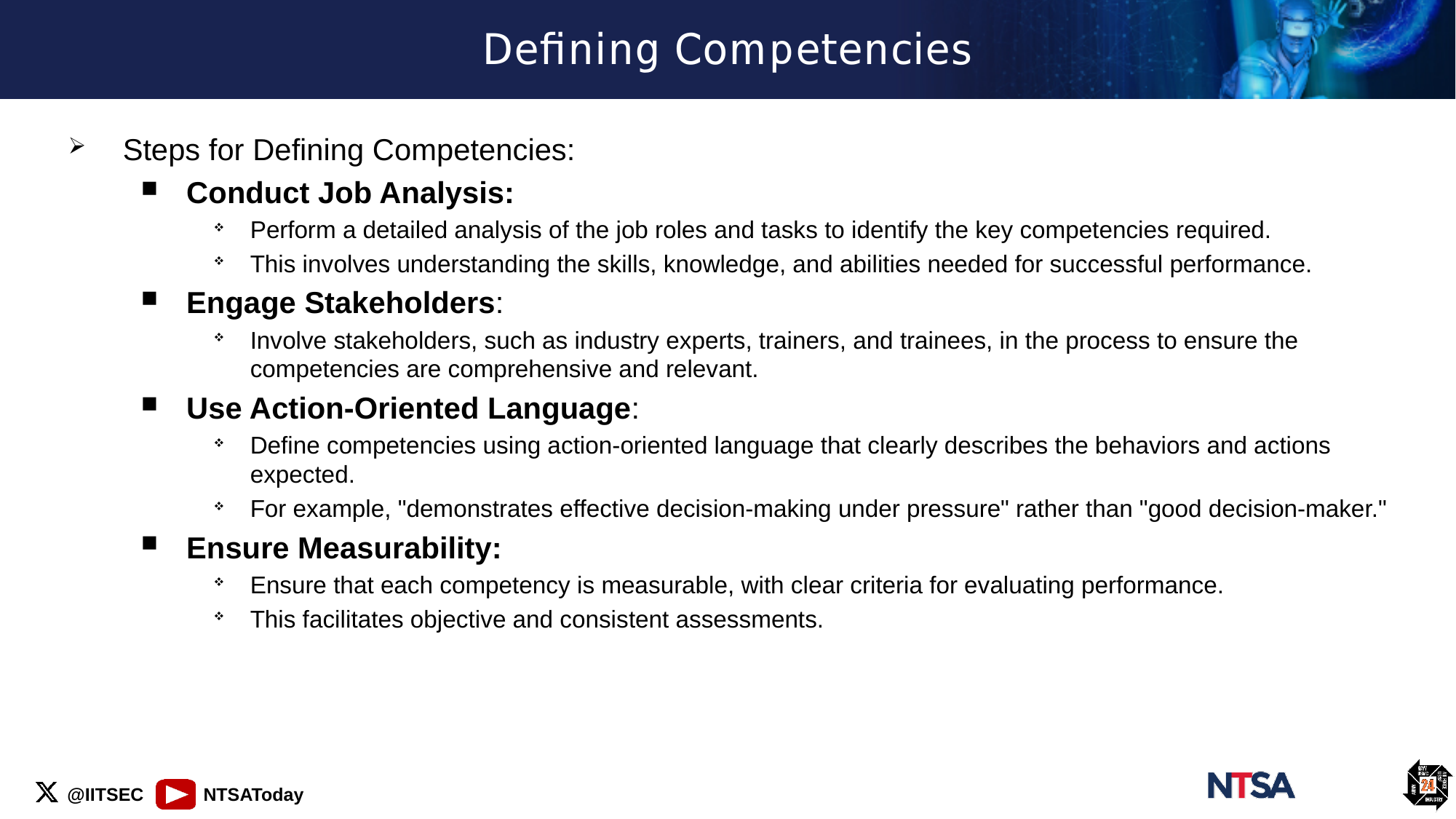

# Defining Competencies
Steps for Defining Competencies:
Conduct Job Analysis:
Perform a detailed analysis of the job roles and tasks to identify the key competencies required.
This involves understanding the skills, knowledge, and abilities needed for successful performance.
Engage Stakeholders:
Involve stakeholders, such as industry experts, trainers, and trainees, in the process to ensure the competencies are comprehensive and relevant.
Use Action-Oriented Language:
Define competencies using action-oriented language that clearly describes the behaviors and actions expected.
For example, "demonstrates effective decision-making under pressure" rather than "good decision-maker."
Ensure Measurability:
Ensure that each competency is measurable, with clear criteria for evaluating performance.
This facilitates objective and consistent assessments.